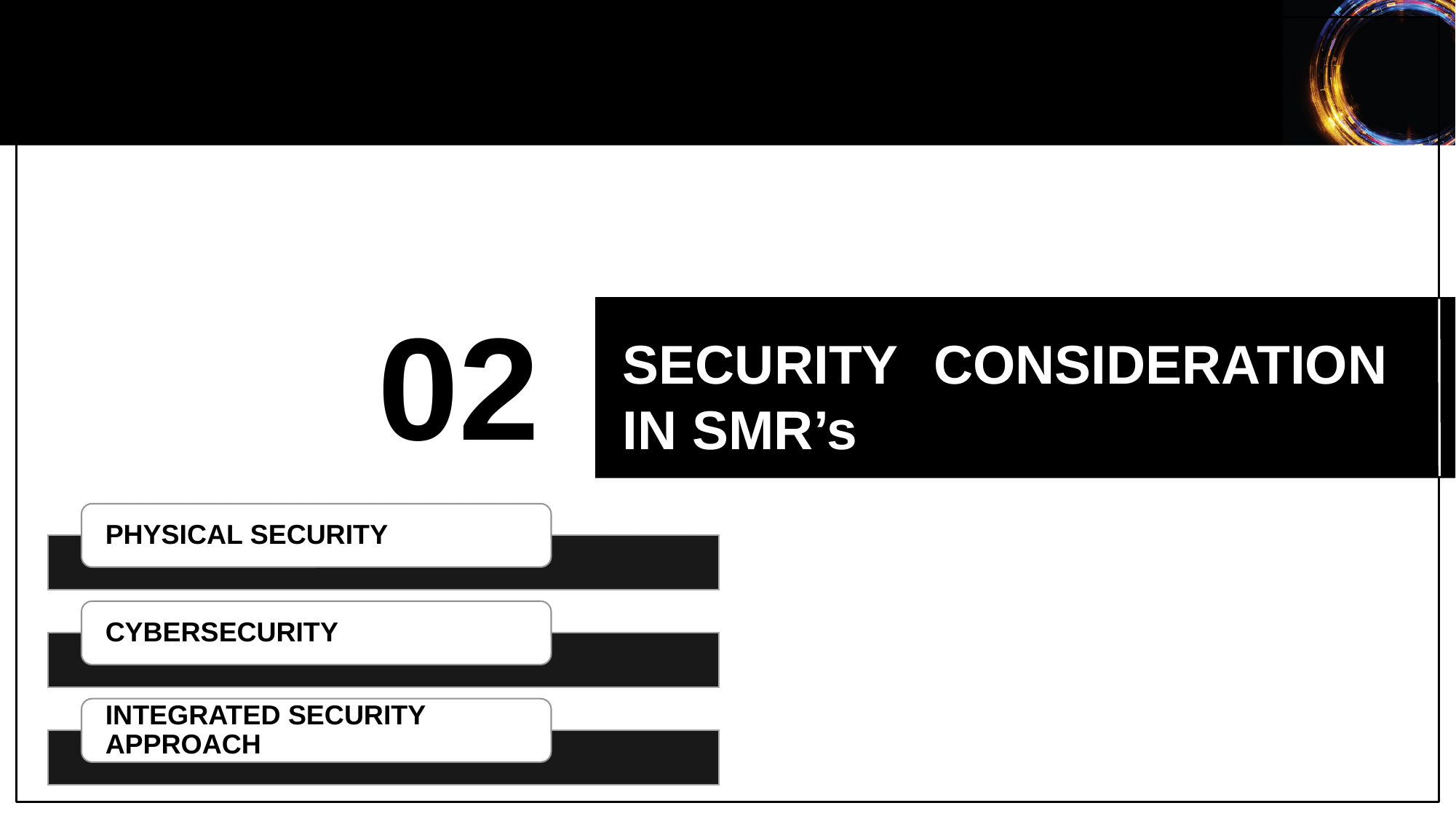

# 02
SECURITY CONSIDERATION IN SMR’s
PHYSICAL SECURITY
CYBERSECURITY
INTEGRATED SECURITY APPROACH